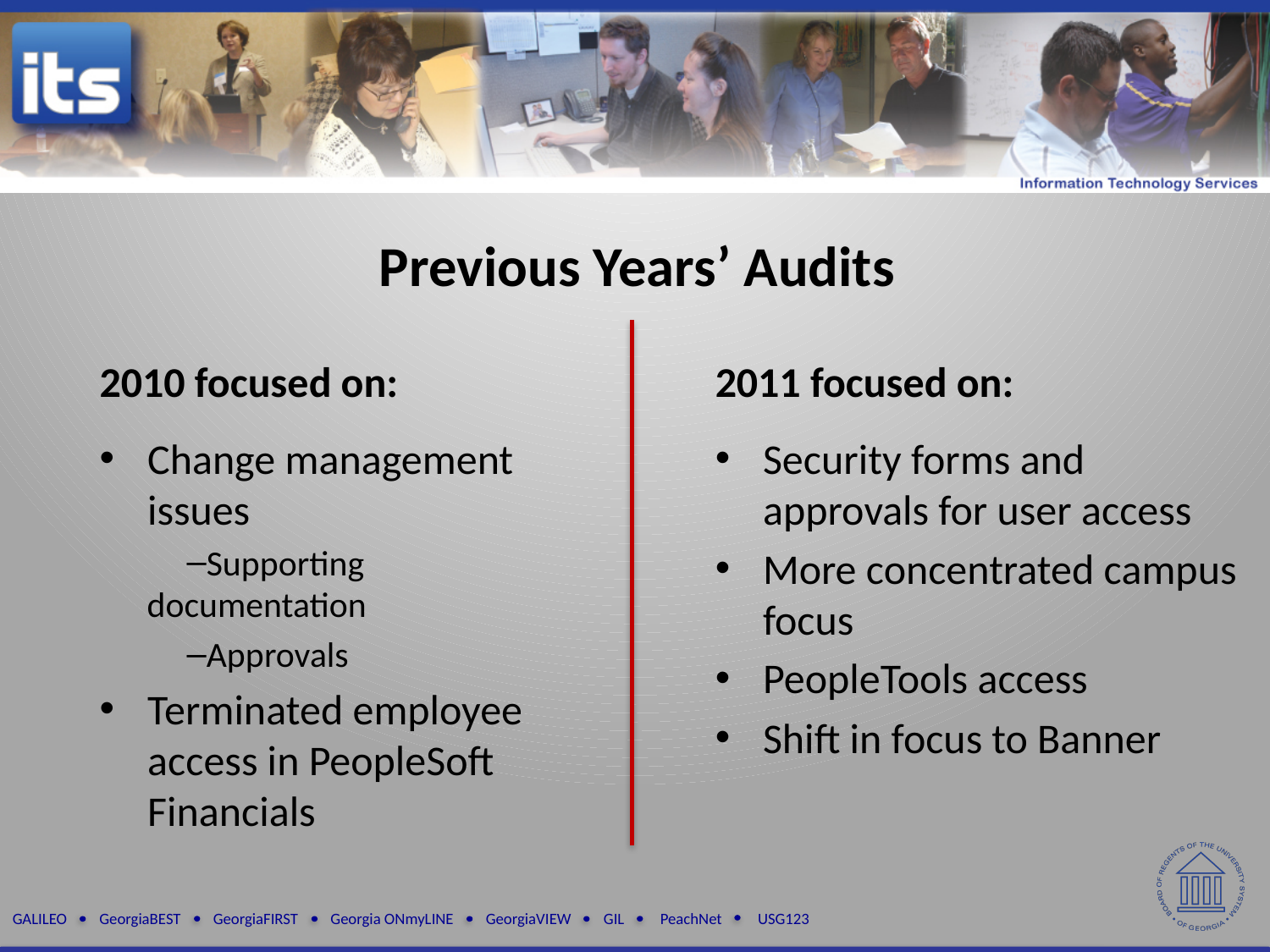

Previous Years’ Audits
2010 focused on:
2011 focused on:
Change management issues
Supporting documentation
Approvals
Terminated employee access in PeopleSoft Financials

Security forms and approvals for user access
More concentrated campus focus
PeopleTools access
Shift in focus to Banner